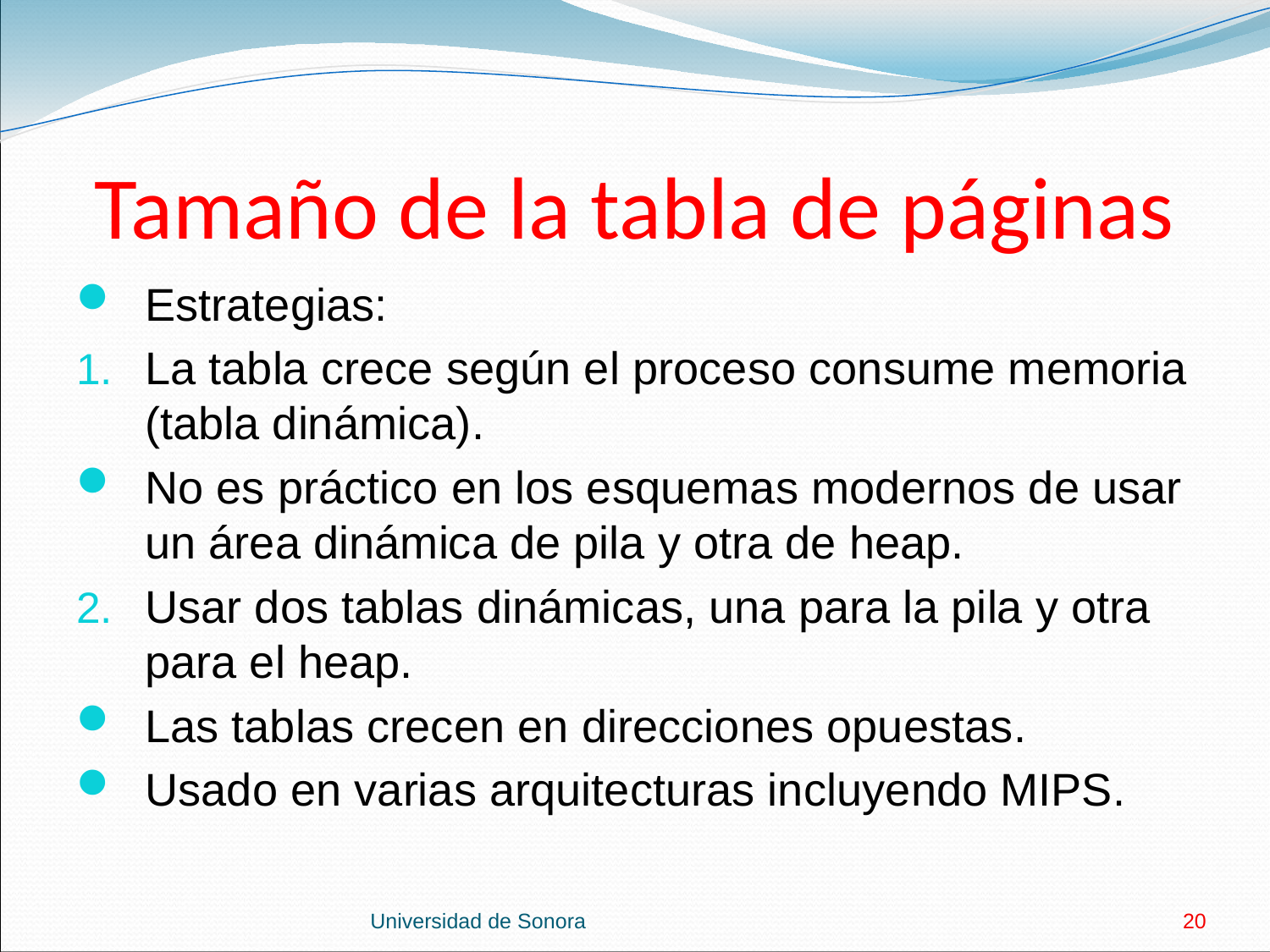

# Tamaño de la tabla de páginas
Estrategias:
La tabla crece según el proceso consume memoria (tabla dinámica).
No es práctico en los esquemas modernos de usar un área dinámica de pila y otra de heap.
Usar dos tablas dinámicas, una para la pila y otra para el heap.
Las tablas crecen en direcciones opuestas.
Usado en varias arquitecturas incluyendo MIPS.
Universidad de Sonora
20